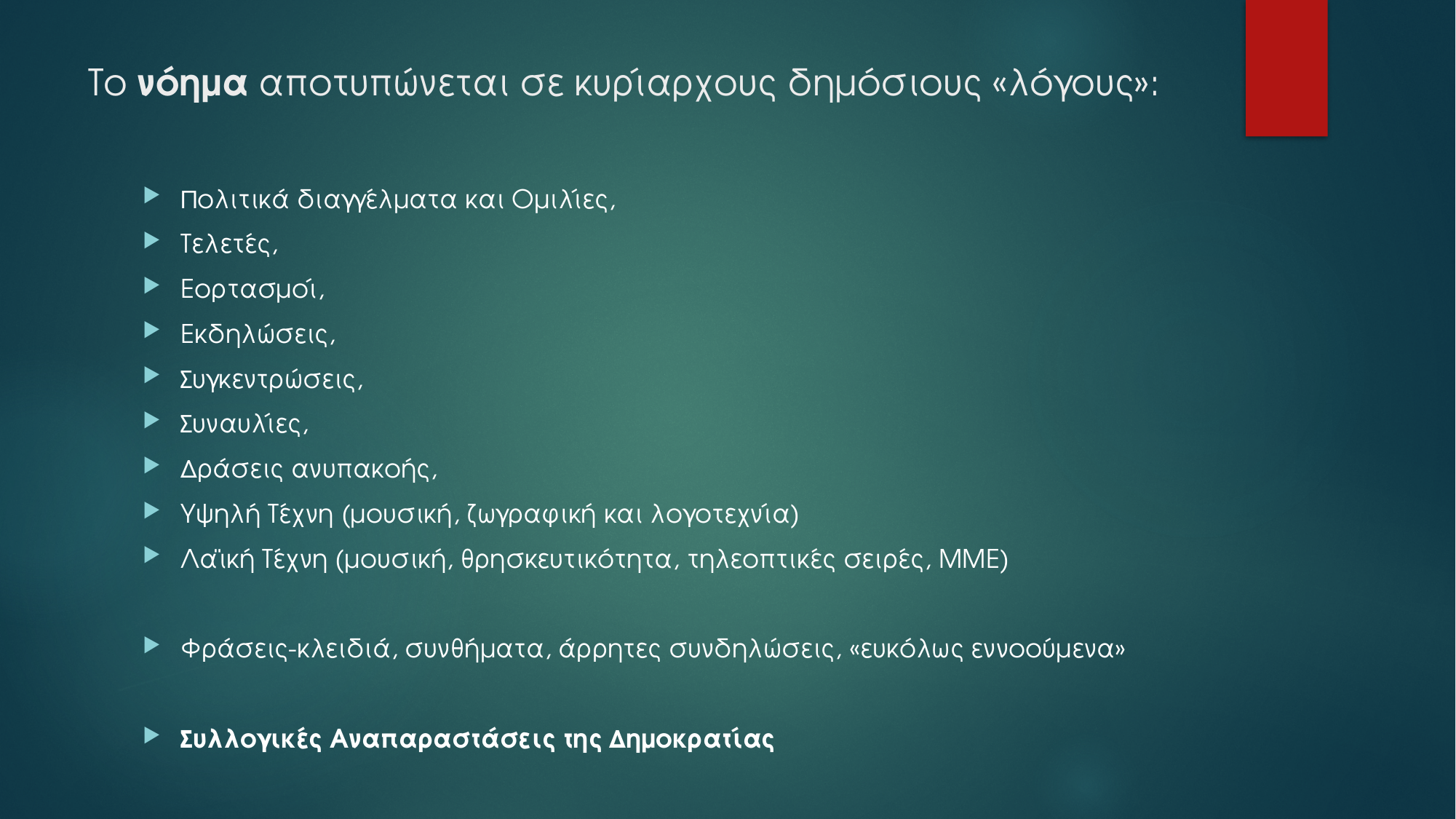

# Το νόημα αποτυπώνεται σε κυρίαρχους δημόσιους «λόγους»:
Πολιτικά διαγγέλματα και Ομιλίες,
Τελετές,
Εορτασμοί,
Εκδηλώσεις,
Συγκεντρώσεις,
Συναυλίες,
Δράσεις ανυπακοής,
Υψηλή Τέχνη (μουσική, ζωγραφική και λογοτεχνία)
Λαϊκή Τέχνη (μουσική, θρησκευτικότητα, τηλεοπτικές σειρές, ΜΜΕ)

Φράσεις-κλειδιά, συνθήματα, άρρητες συνδηλώσεις, «ευκόλως εννοούμενα»

Συλλογικές Αναπαραστάσεις της Δημοκρατίας